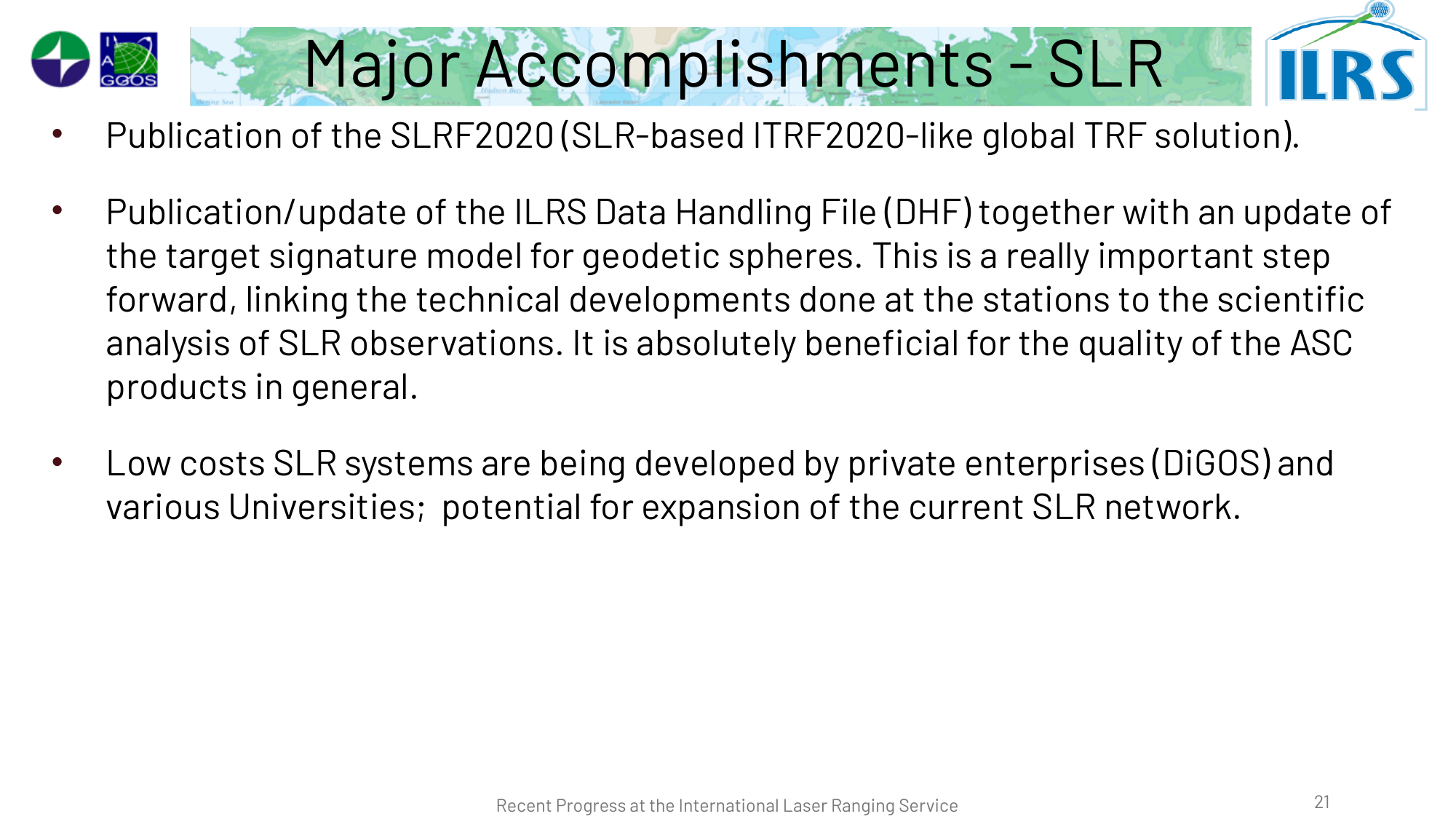

# Major Accomplishments - SLR
Publication of the SLRF2020 (SLR-based ITRF2020-like global TRF solution).
Publication/update of the ILRS Data Handling File (DHF) together with an update of the target signature model for geodetic spheres. This is a really important step forward, linking the technical developments done at the stations to the scientific analysis of SLR observations. It is absolutely beneficial for the quality of the ASC products in general.
Low costs SLR systems are being developed by private enterprises (DiGOS) and various Universities;  potential for expansion of the current SLR network.
21
Recent Progress at the International Laser Ranging Service